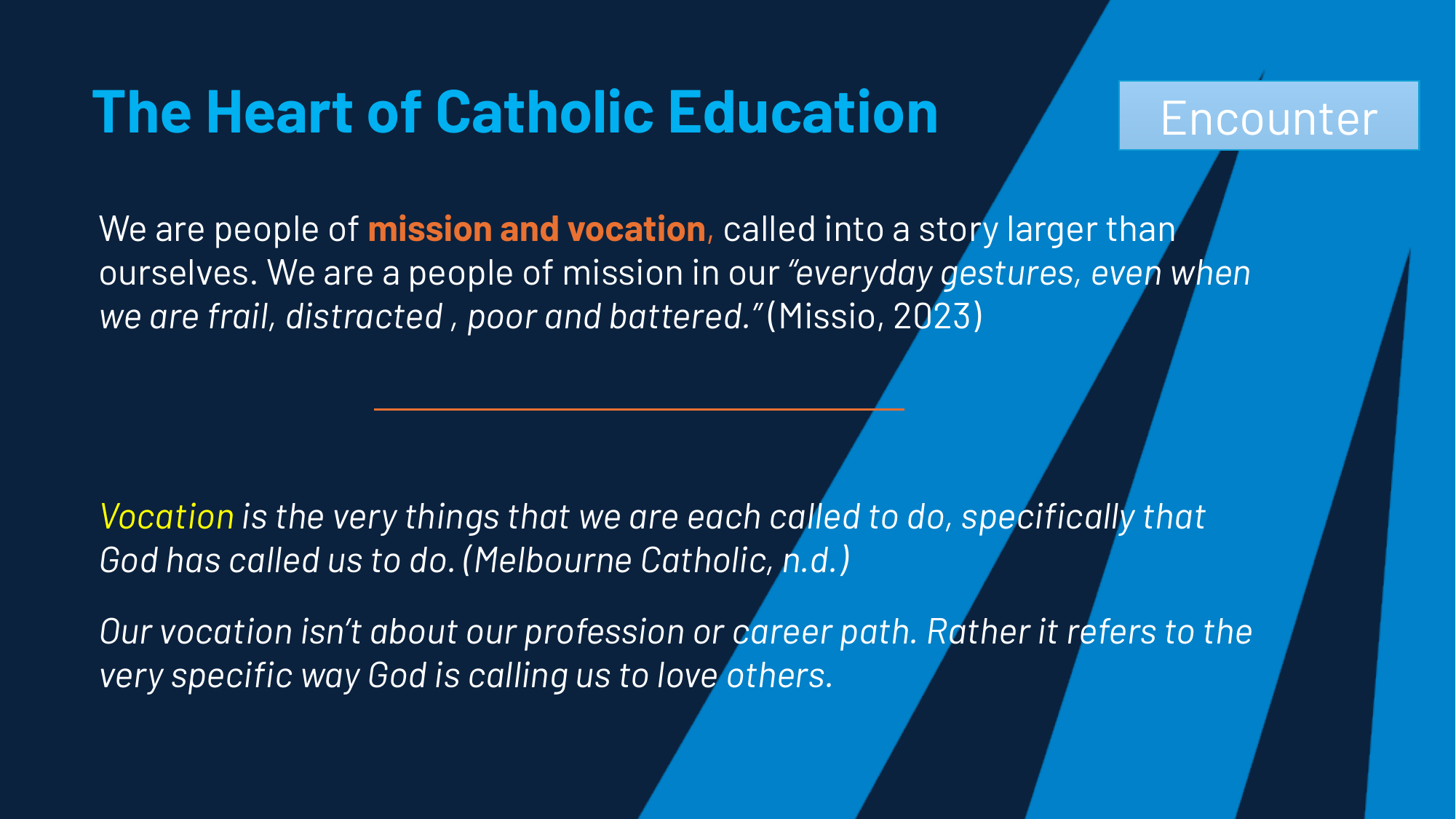

Encounter
# The Heart of Catholic Education

We are people of mission and vocation, called into a story larger than ourselves. We are a people of mission in our “everyday gestures, even when we are frail, distracted , poor and battered.” (Missio, 2023)
Vocation is the very things that we are each called to do, specifically that God has called us to do. (Melbourne Catholic, n.d.)
Our vocation isn’t about our profession or career path. Rather it refers to the very specific way God is calling us to love others.